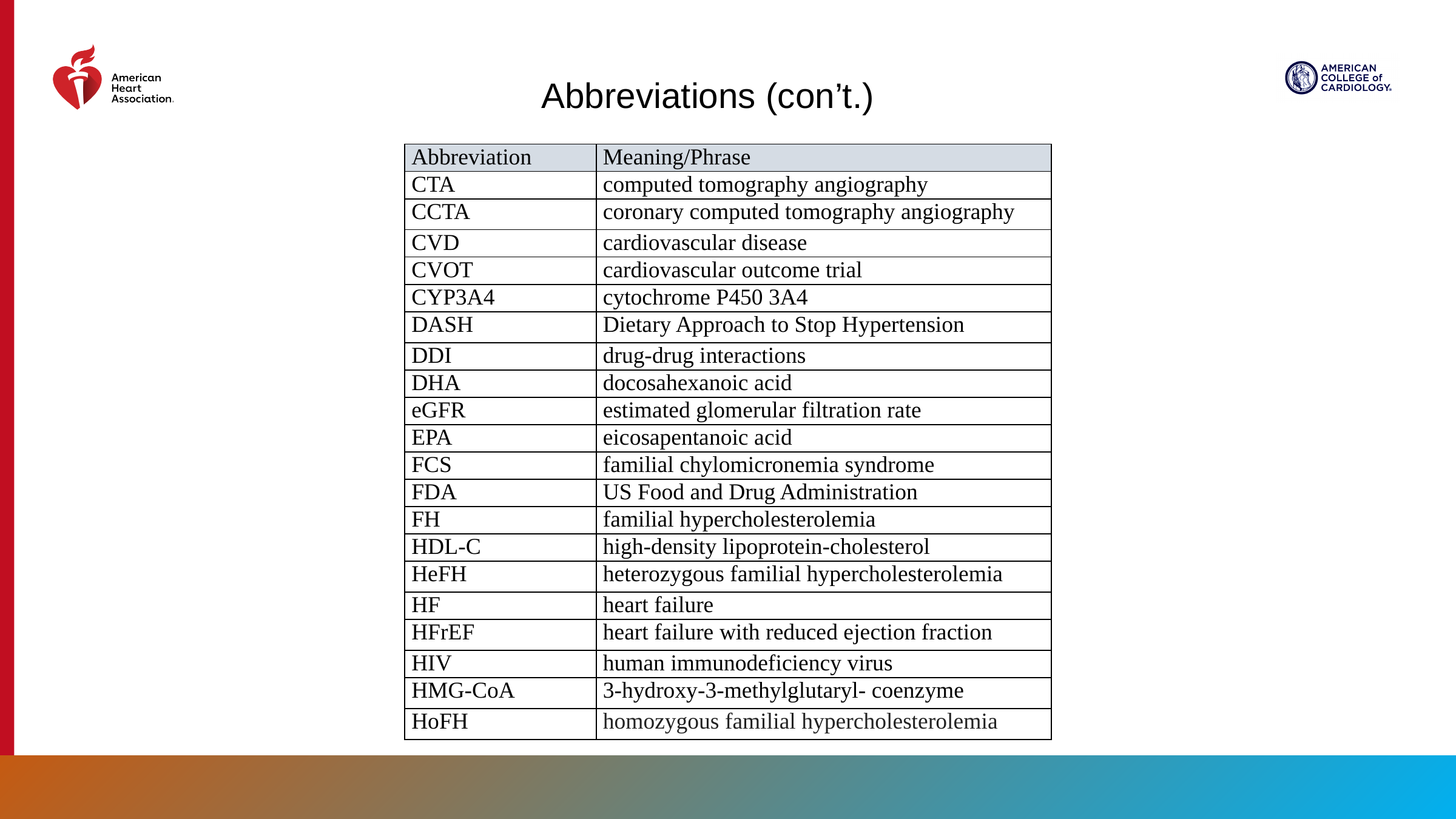

Abbreviations (con’t.)
| Abbreviation | Meaning/Phrase |
| --- | --- |
| CTA | computed tomography angiography |
| CCTA | coronary computed tomography angiography |
| CVD | cardiovascular disease |
| CVOT | cardiovascular outcome trial |
| CYP3A4 | cytochrome P450 3A4 |
| DASH | Dietary Approach to Stop Hypertension |
| DDI | drug-drug interactions |
| DHA | docosahexanoic acid |
| eGFR | estimated glomerular filtration rate |
| EPA | eicosapentanoic acid |
| FCS | familial chylomicronemia syndrome |
| FDA | US Food and Drug Administration |
| FH | familial hypercholesterolemia |
| HDL-C | high-density lipoprotein-cholesterol |
| HeFH | heterozygous familial hypercholesterolemia |
| HF | heart failure |
| HFrEF | heart failure with reduced ejection fraction |
| HIV | human immunodeficiency virus |
| HMG-CoA | 3-hydroxy-3-methylglutaryl- coenzyme |
| HoFH | homozygous familial hypercholesterolemia |